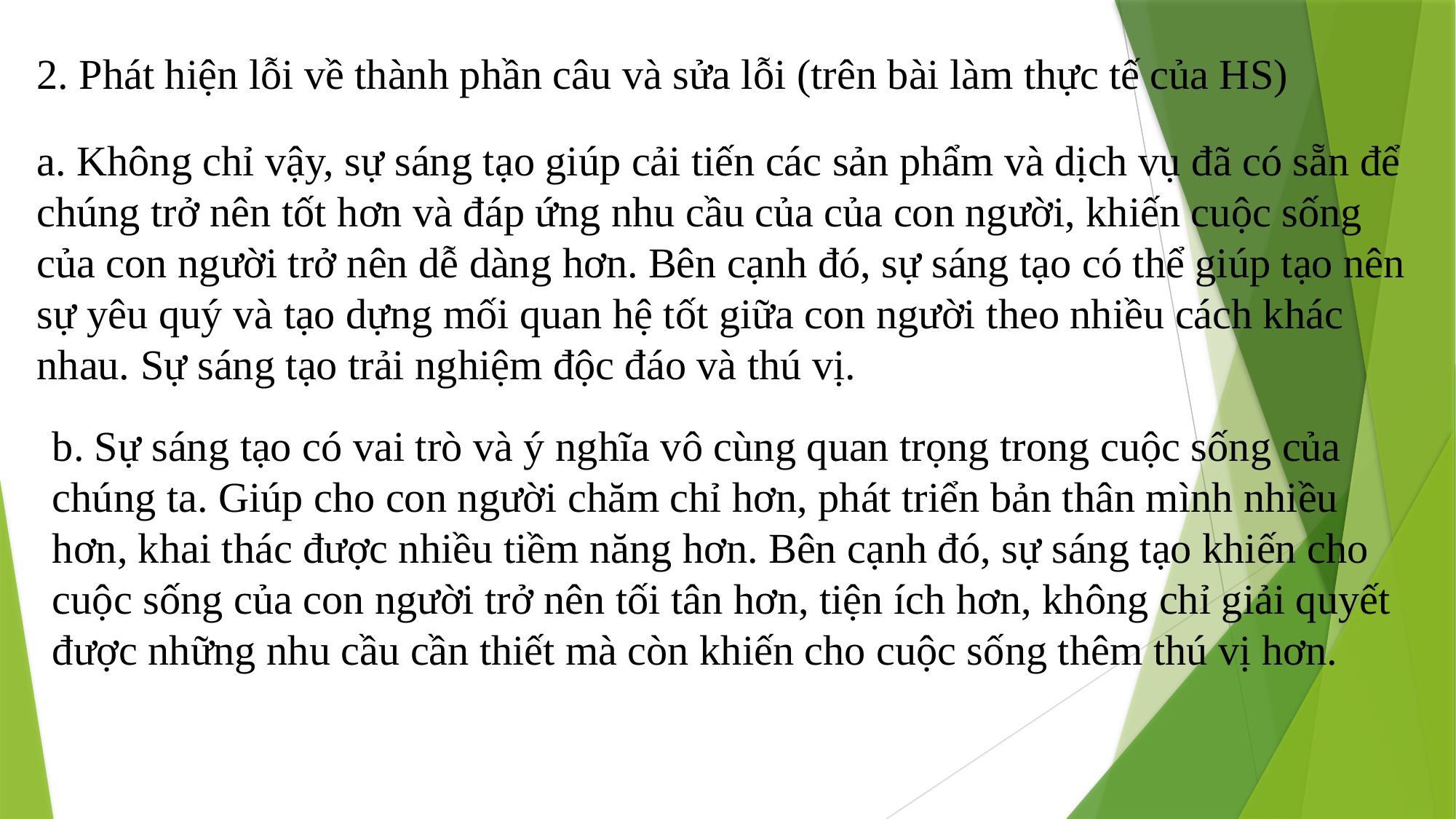

2. Phát hiện lỗi về thành phần câu và sửa lỗi (trên bài làm thực tế của HS)
a. Không chỉ vậy, sự sáng tạo giúp cải tiến các sản phẩm và dịch vụ đã có sẵn để chúng trở nên tốt hơn và đáp ứng nhu cầu của của con người, khiến cuộc sống của con người trở nên dễ dàng hơn. Bên cạnh đó, sự sáng tạo có thể giúp tạo nên sự yêu quý và tạo dựng mối quan hệ tốt giữa con người theo nhiều cách khác nhau. Sự sáng tạo trải nghiệm độc đáo và thú vị.
b. Sự sáng tạo có vai trò và ý nghĩa vô cùng quan trọng trong cuộc sống của chúng ta. Giúp cho con người chăm chỉ hơn, phát triển bản thân mình nhiều hơn, khai thác được nhiều tiềm năng hơn. Bên cạnh đó, sự sáng tạo khiến cho cuộc sống của con người trở nên tối tân hơn, tiện ích hơn, không chỉ giải quyết được những nhu cầu cần thiết mà còn khiến cho cuộc sống thêm thú vị hơn.